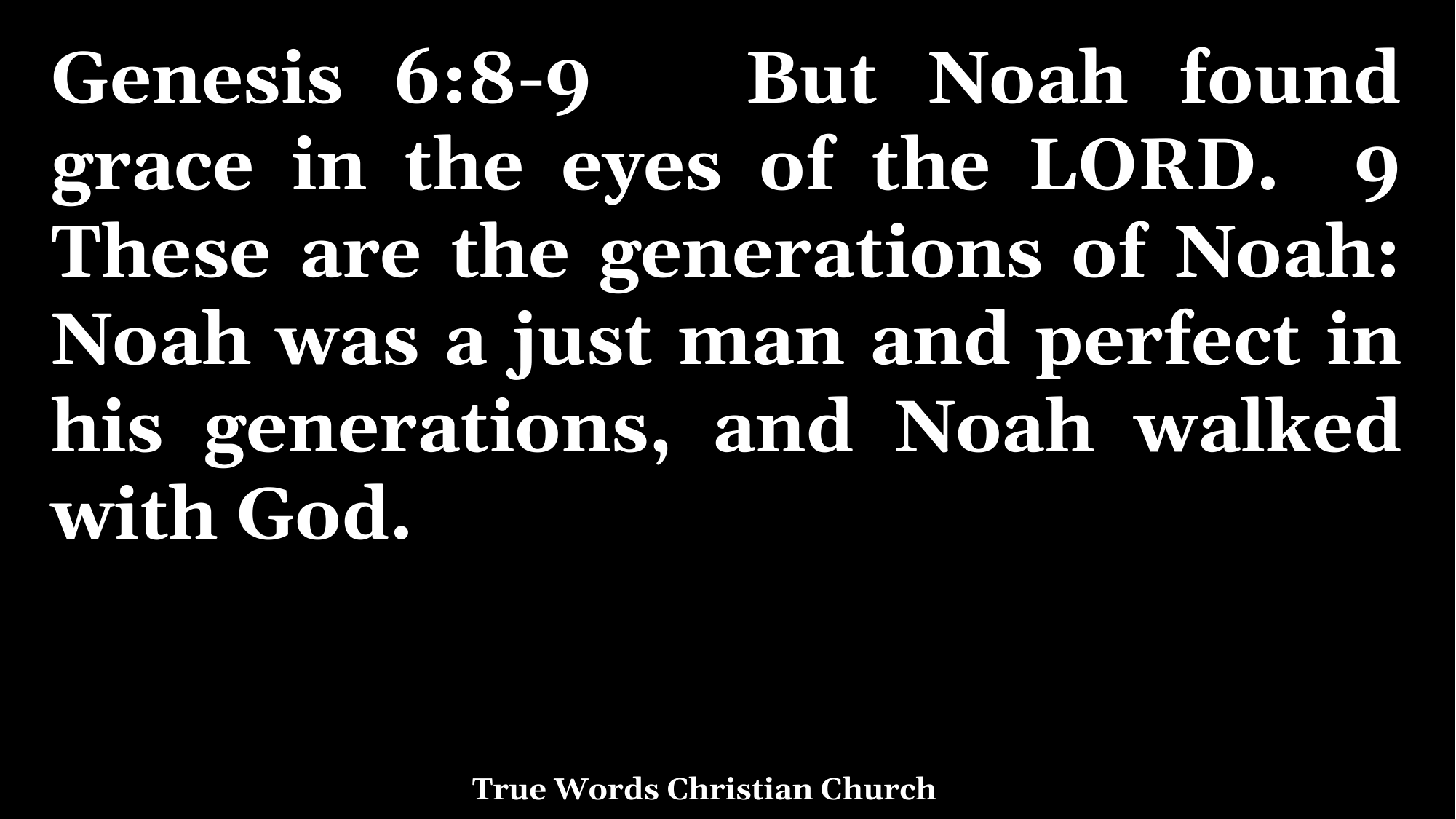

Genesis 6:8-9   But Noah found grace in the eyes of the LORD.  9 These are the generations of Noah: Noah was a just man and perfect in his generations, and Noah walked with God.
True Words Christian Church